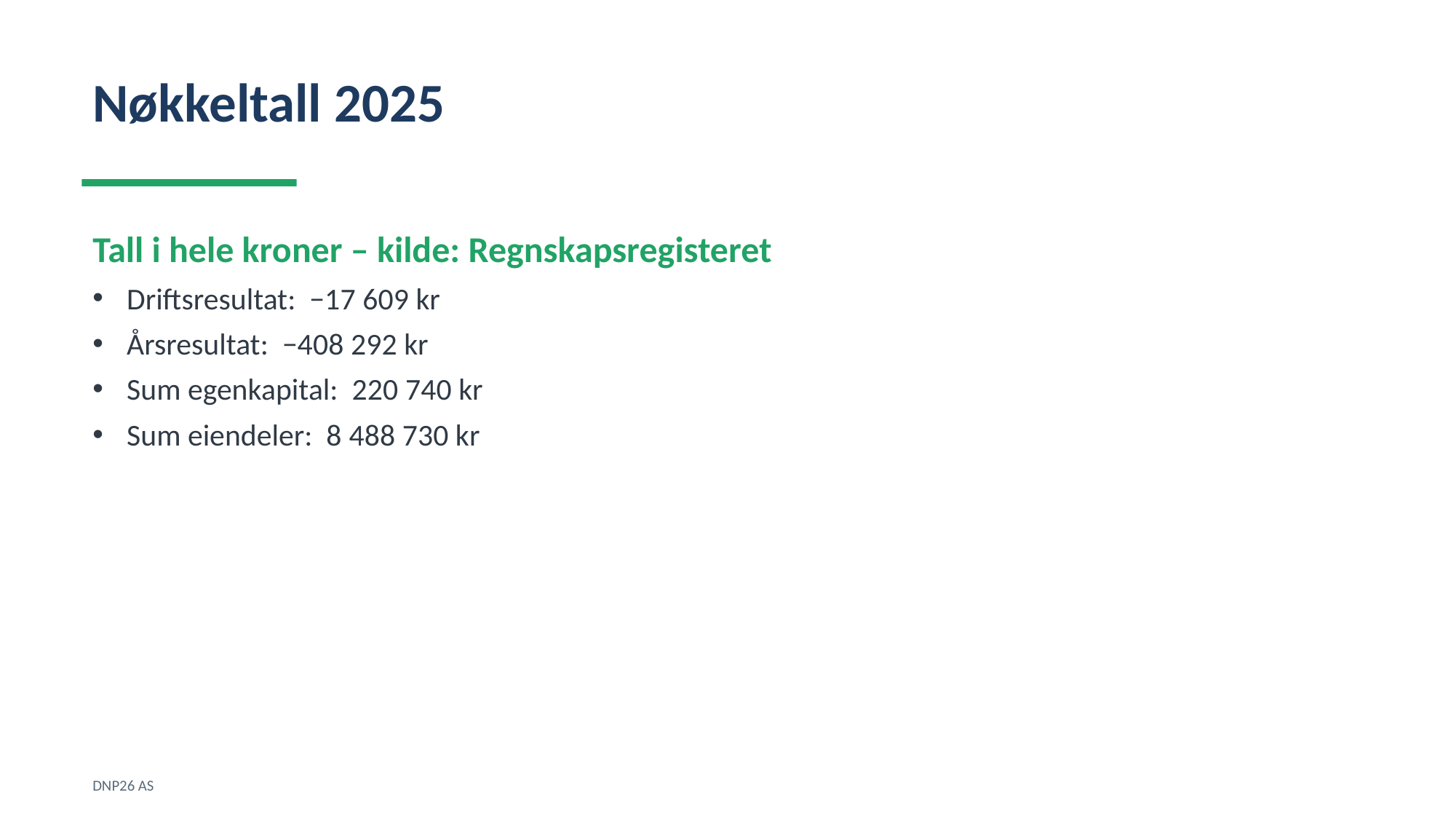

Nøkkeltall 2025

Tall i hele kroner – kilde: Regnskapsregisteret
Driftsresultat:  −17 609 kr
Årsresultat:  −408 292 kr
Sum egenkapital:  220 740 kr
Sum eiendeler:  8 488 730 kr
DNP26 AS